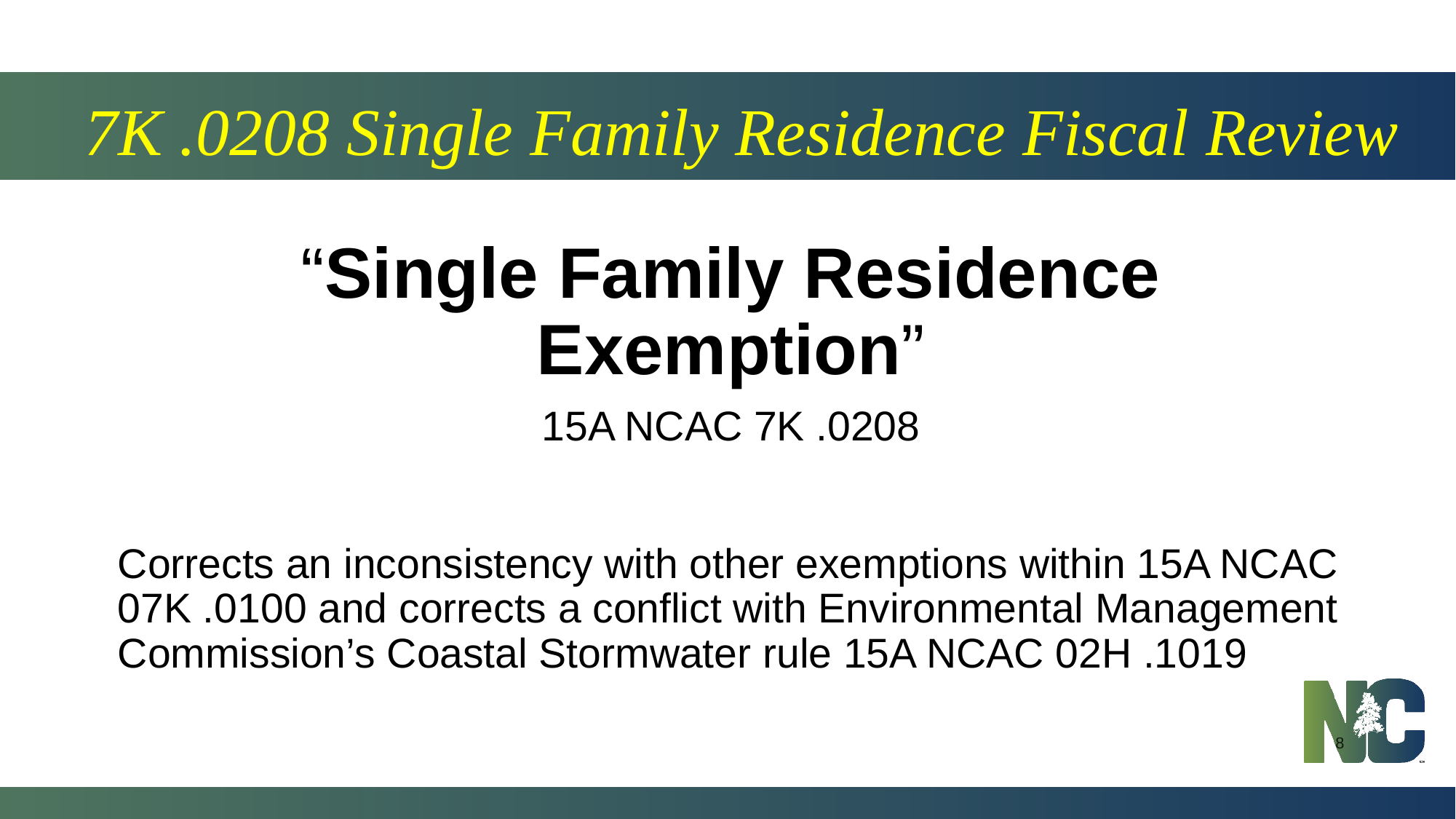

# 7K .0208 Single Family Residence Fiscal Review
“Single Family Residence Exemption”
15A NCAC 7K .0208

Corrects an inconsistency with other exemptions within 15A NCAC 07K .0100 and corrects a conflict with Environmental Management Commission’s Coastal Stormwater rule 15A NCAC 02H .1019
8